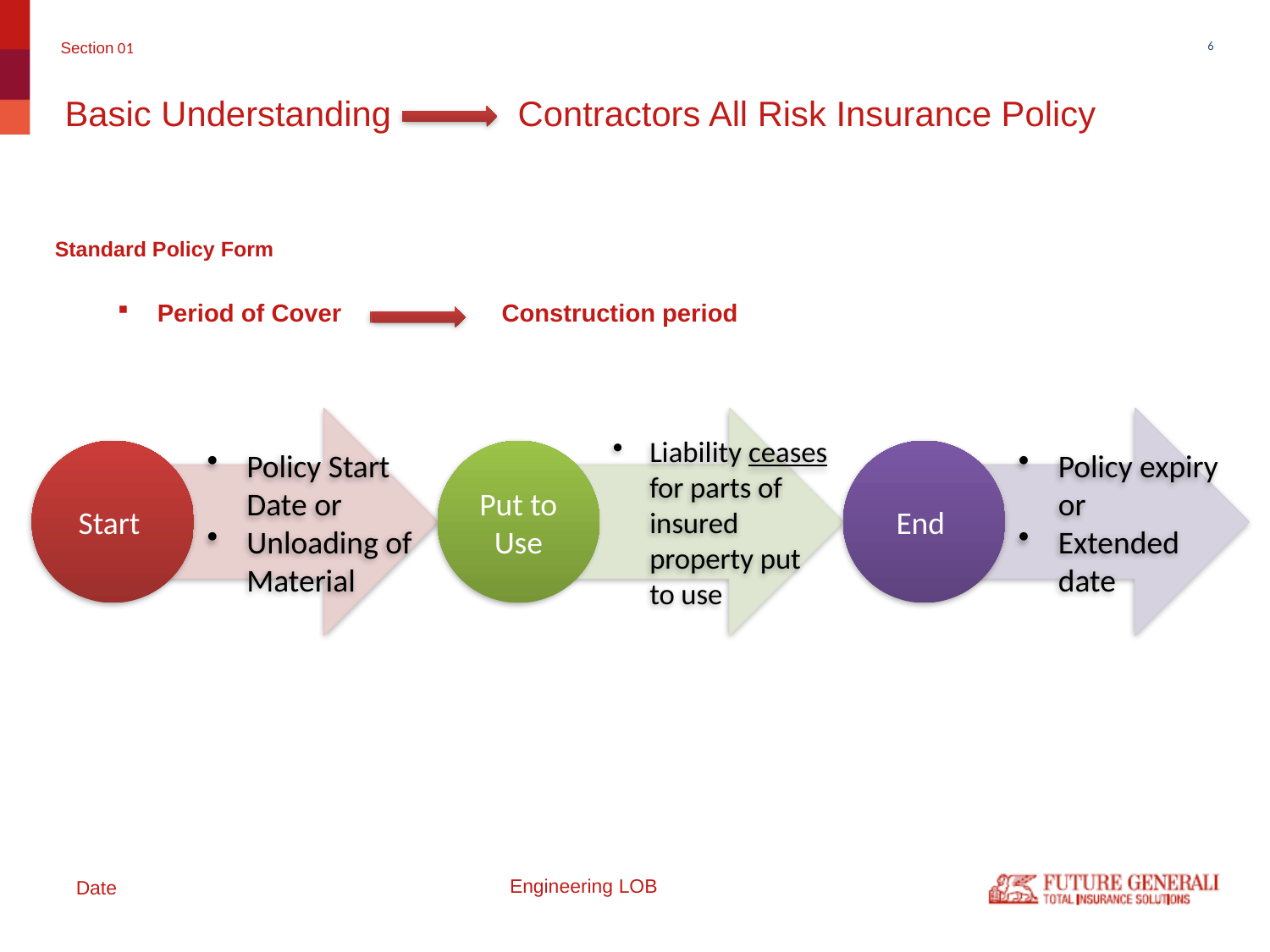

Section 01
6
Basic Understanding             Contractors All Risk Insurance Policy

Period of Cover                       Construction period

Standard Policy Form

Start
Policy Start Date or
Unloading of Material
Put to Use
Liability ceases for parts of insured  property put to use
End
Policy expiry or
Extended date
Engineering LOB
Date